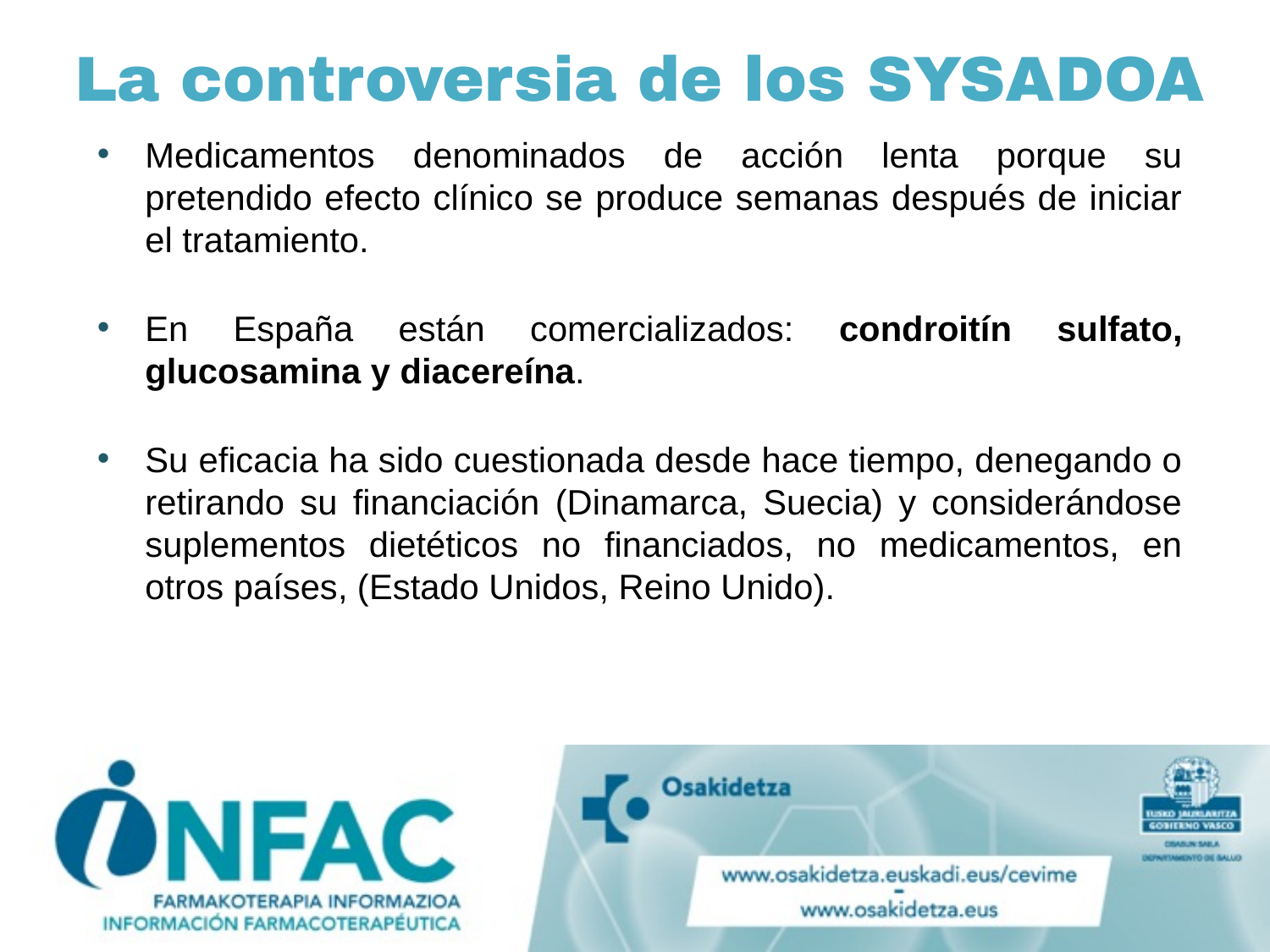

# La controversia de los SYSADOA
Medicamentos denominados de acción lenta porque su pretendido efecto clínico se produce semanas después de iniciar el tratamiento.

En España están comercializados: condroitín sulfato, glucosamina y diacereína.

Su eficacia ha sido cuestionada desde hace tiempo, denegando o retirando su financiación (Dinamarca, Suecia) y considerándose suplementos dietéticos no financiados, no medicamentos, en otros países, (Estado Unidos, Reino Unido).